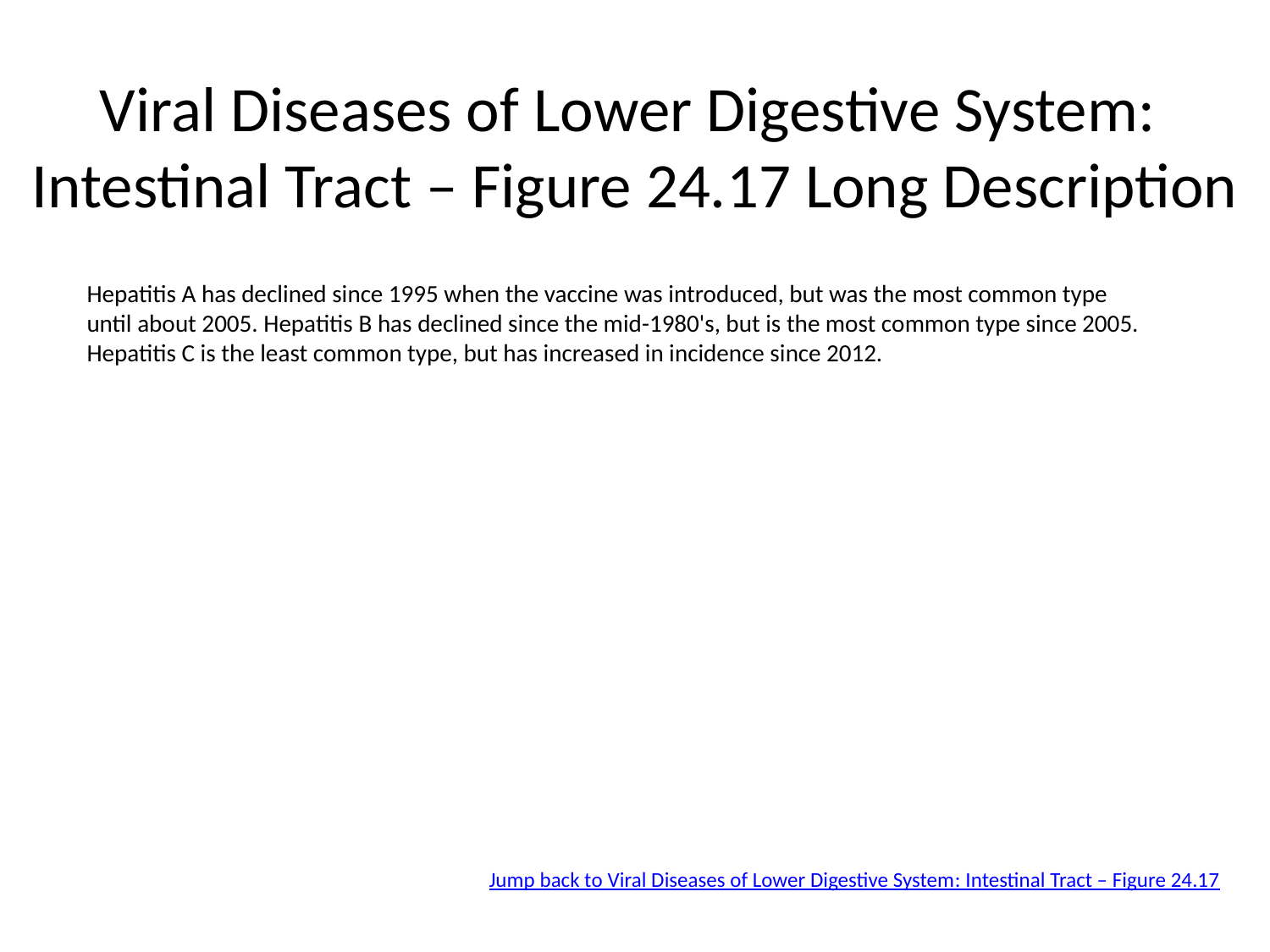

# Viral Diseases of Lower Digestive System: Intestinal Tract – Figure 24.17 Long Description
Hepatitis A has declined since 1995 when the vaccine was introduced, but was the most common type until about 2005. Hepatitis B has declined since the mid-1980's, but is the most common type since 2005. Hepatitis C is the least common type, but has increased in incidence since 2012.
Jump back to Viral Diseases of Lower Digestive System: Intestinal Tract – Figure 24.17